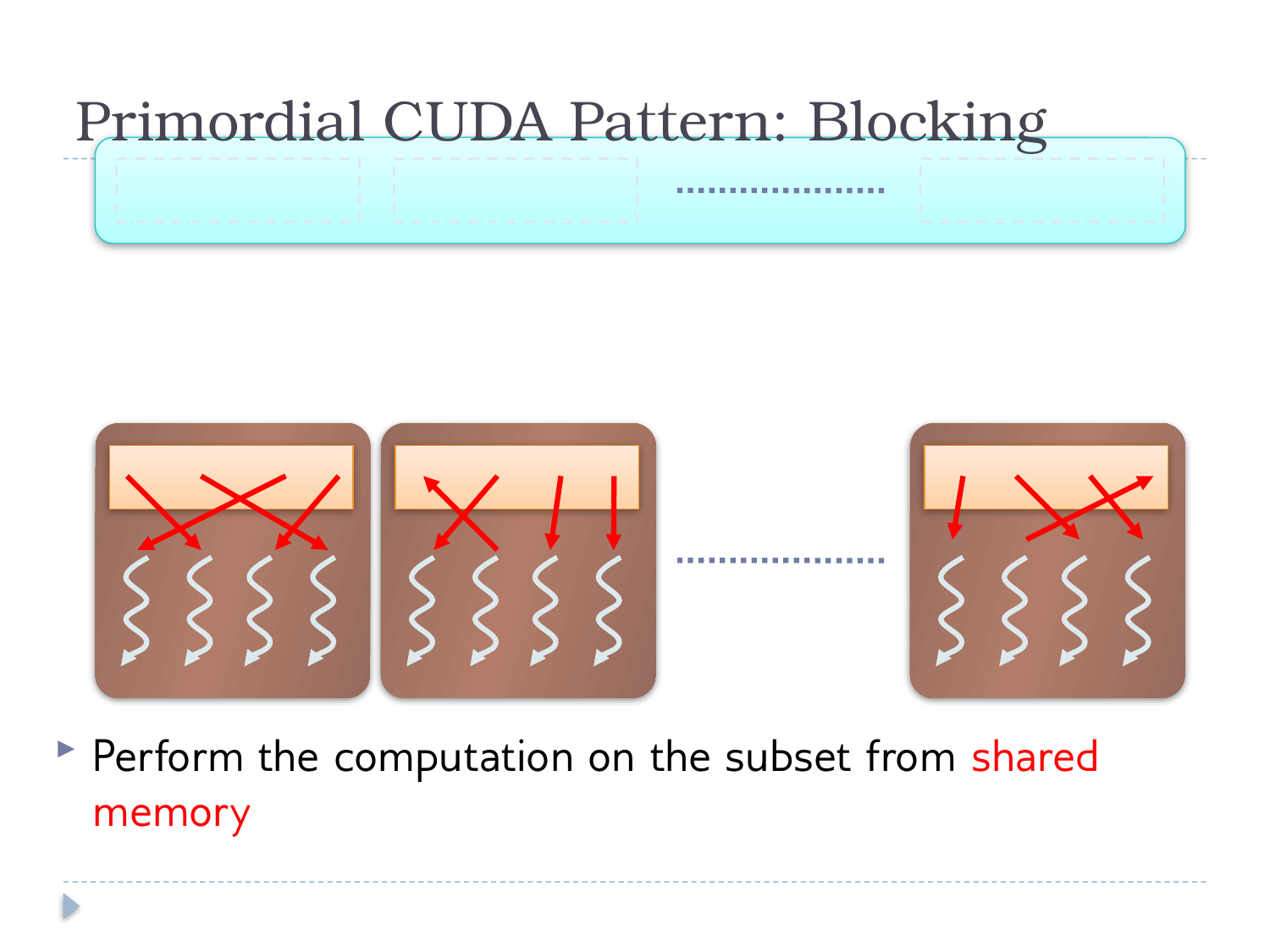

# Primordial CUDA Pattern: Blocking

Perform the computation on the subset from shared memory